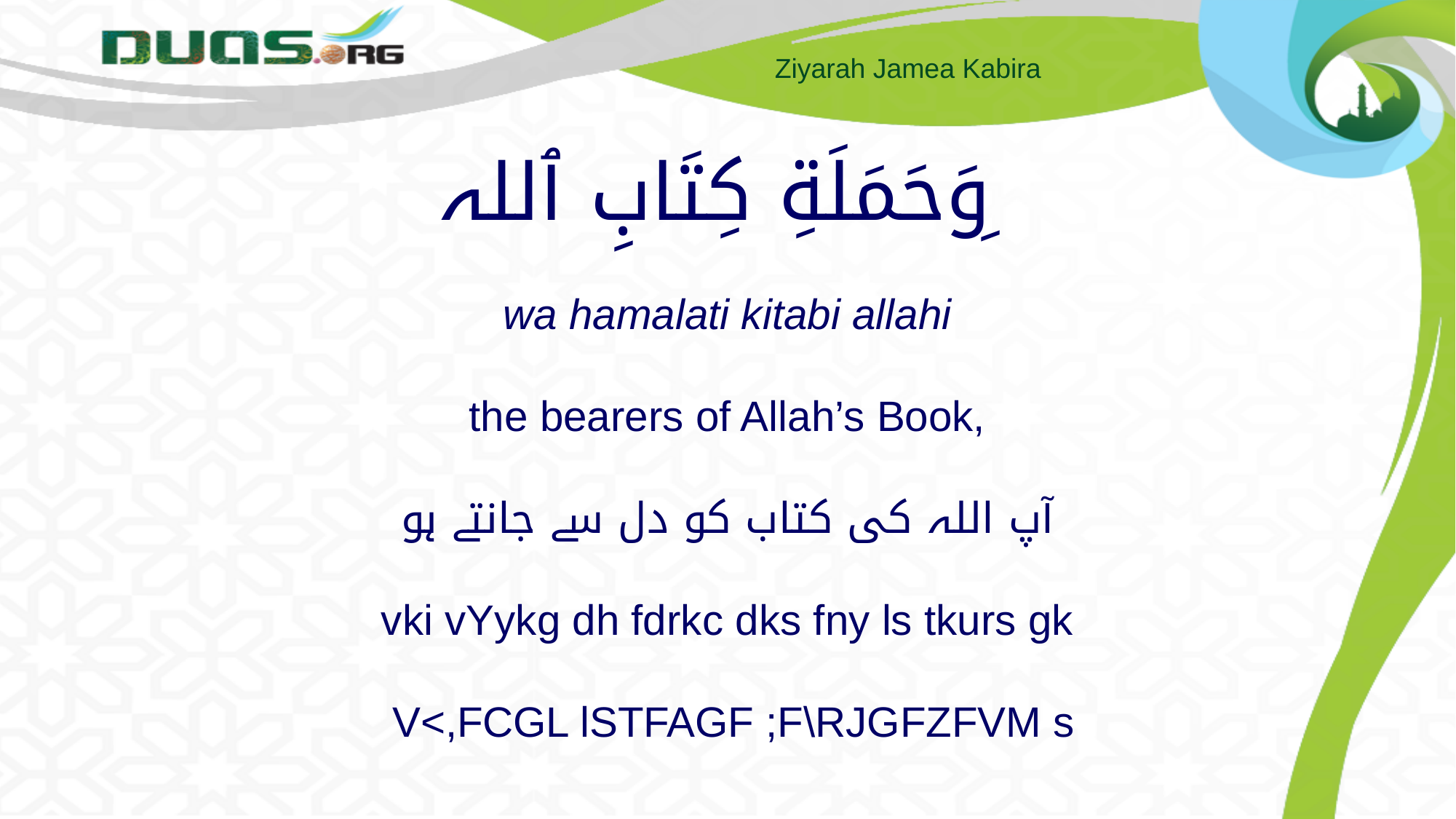

# وَحَمَلَةِ كِتَابِ ٱللہ ِ wa hamalati kitabi allahi the bearers of Allah’s Book, آپ اللہ کی کتاب کو دل سے جانتے ہو vki vYykg dh fdrkc dks fny ls tkurs gk V<,FCGL lSTFAGF ;F\RJGFZFVM s